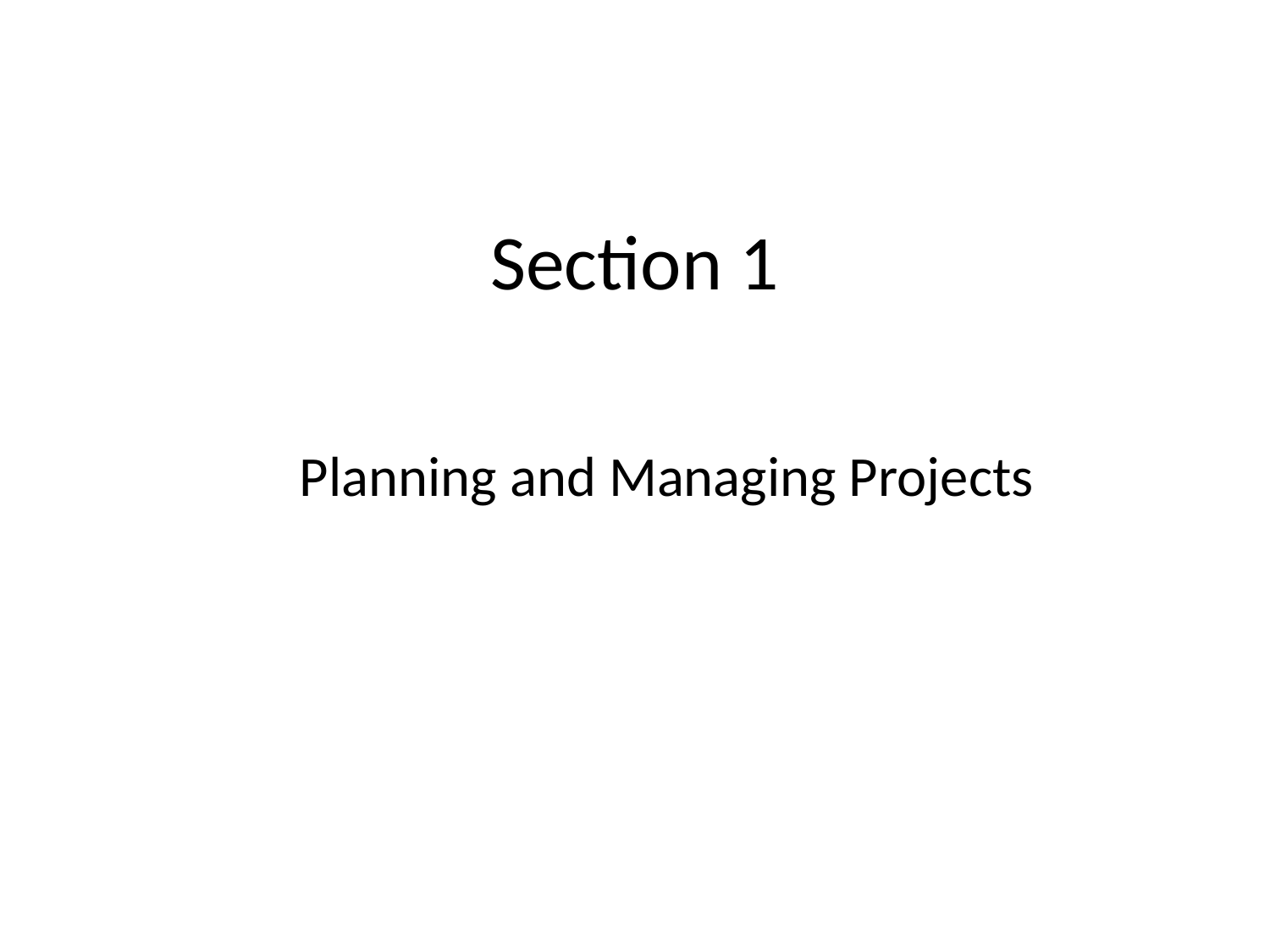

# Section 1
Planning and Managing Projects